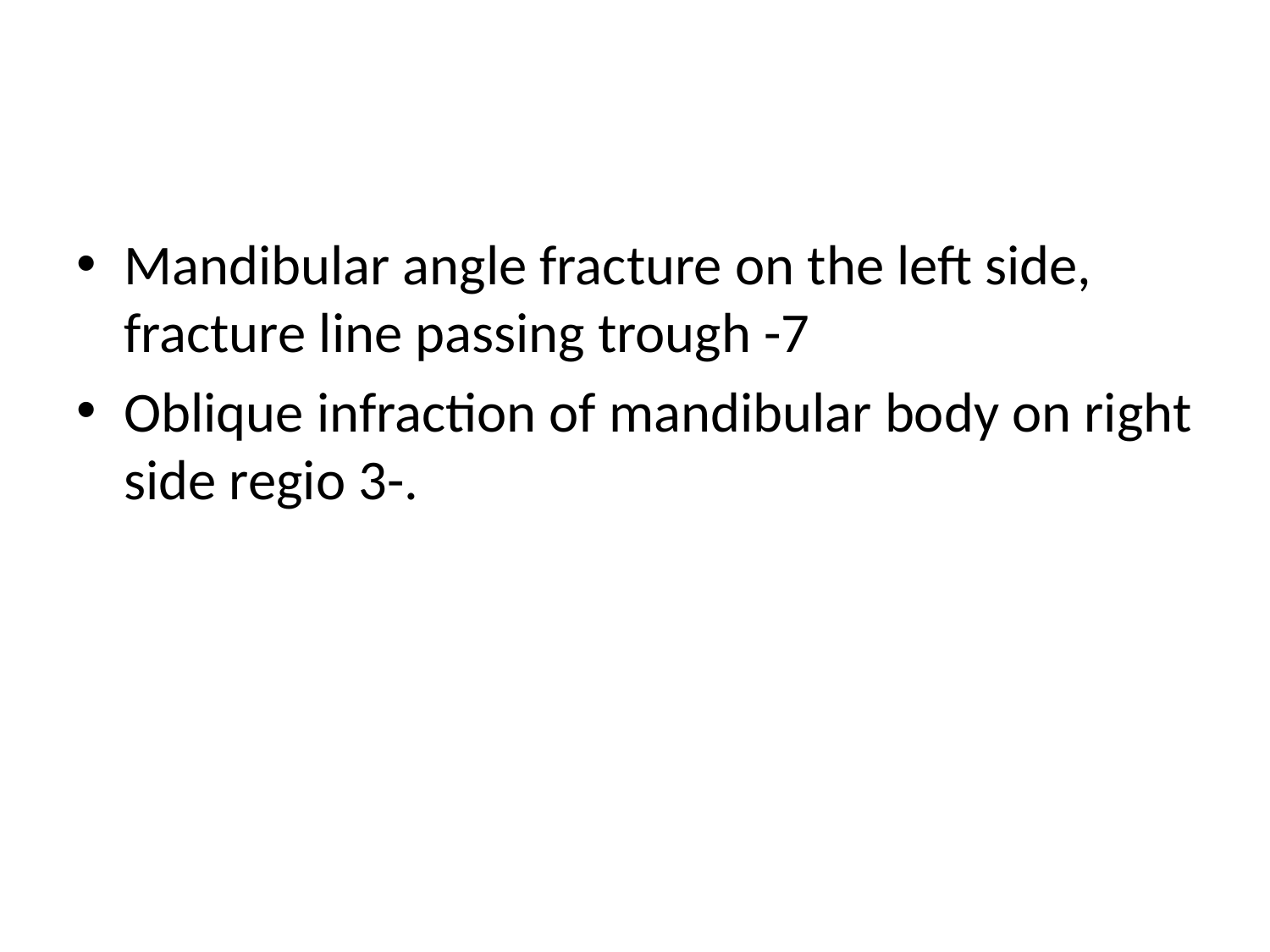

#
Mandibular angle fracture on the left side, fracture line passing trough -7
Oblique infraction of mandibular body on right side regio 3-.